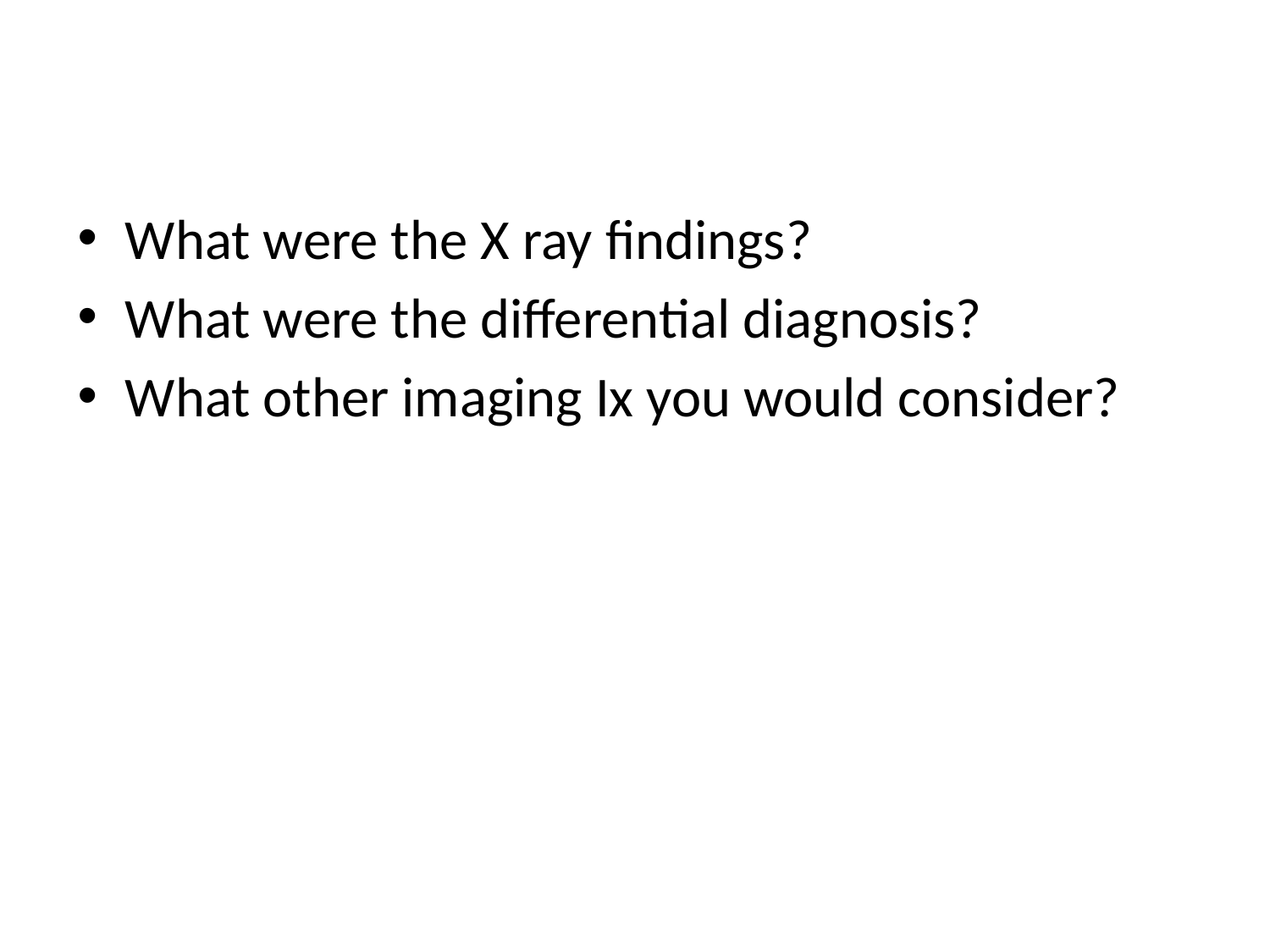

What were the X ray findings?
What were the differential diagnosis?
What other imaging Ix you would consider?